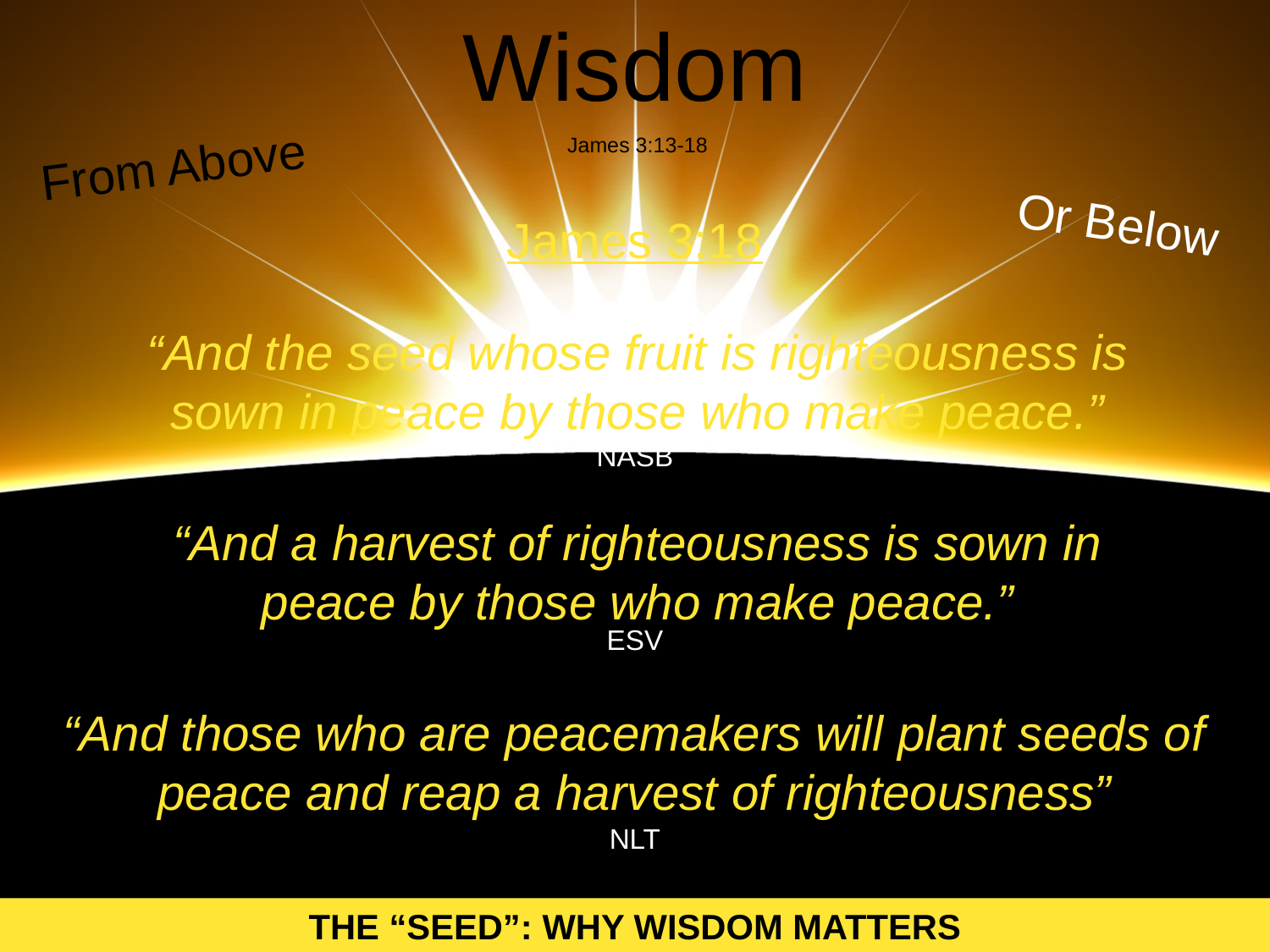

Wisdom
James 3:13-18
From Above
Or Below
James 3:18
“And the seed whose fruit is righteousness is sown in peace by those who make peace.”
NASB
“And a harvest of righteousness is sown in peace by those who make peace.”
ESV
“And those who are peacemakers will plant seeds of peace and reap a harvest of righteousness”
NLT
The “Seed”: Why Wisdom Matters